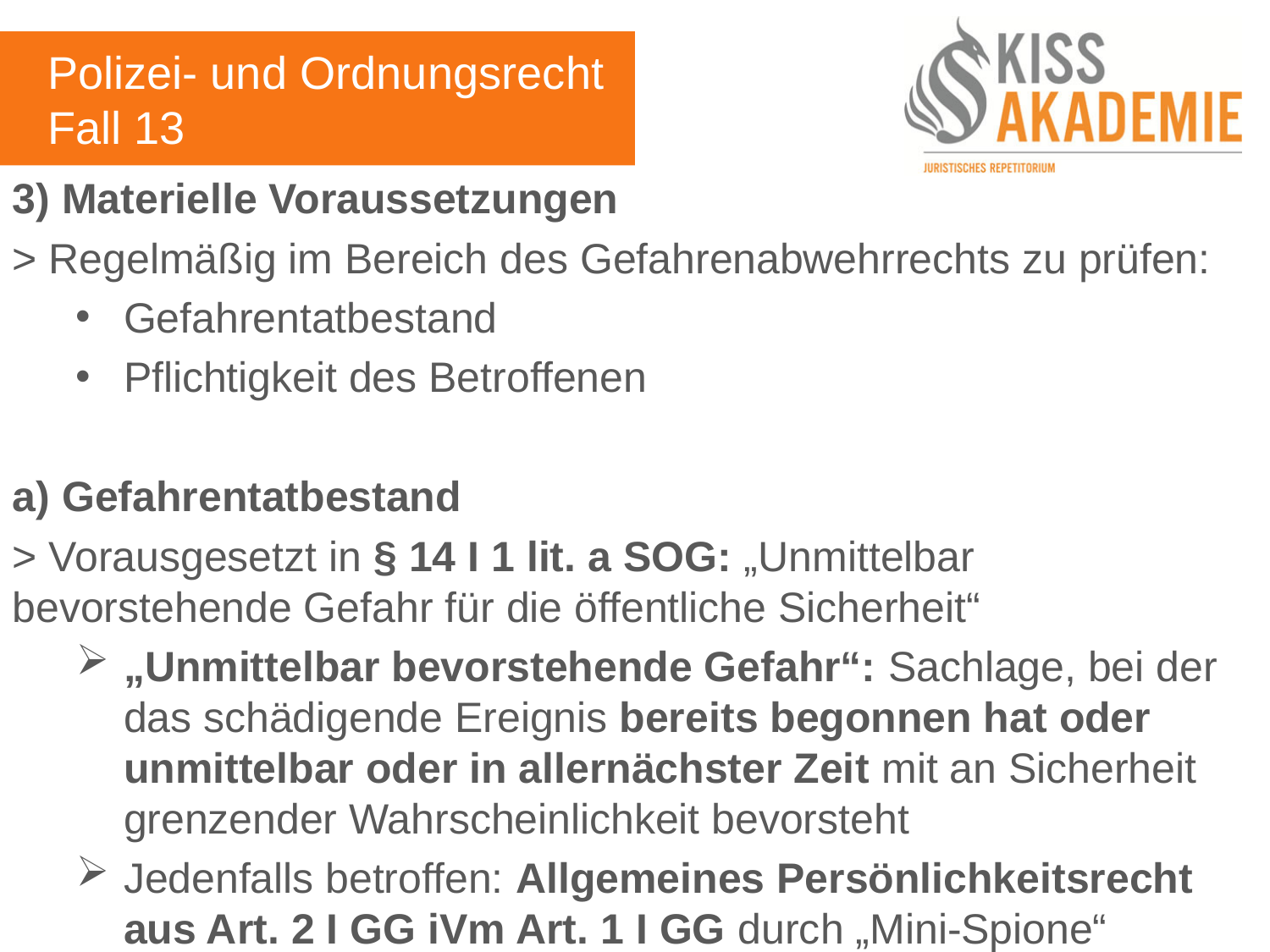

Polizei- und Ordnungsrecht
Fall 13
3) Materielle Voraussetzungen
> Regelmäßig im Bereich des Gefahrenabwehrrechts zu prüfen:
Gefahrentatbestand
Pflichtigkeit des Betroffenen

a) Gefahrentatbestand
> Vorausgesetzt in § 14 I 1 lit. a SOG: „Unmittelbar bevorstehende Gefahr für die öffentliche Sicherheit“
„Unmittelbar bevorstehende Gefahr“: Sachlage, bei der das schädigende Ereignis bereits begonnen hat oder unmittelbar oder in allernächster Zeit mit an Sicherheit grenzender Wahrscheinlichkeit bevorsteht
Jedenfalls betroffen: Allgemeines Persönlichkeitsrecht aus Art. 2 I GG iVm Art. 1 I GG durch „Mini-Spione“